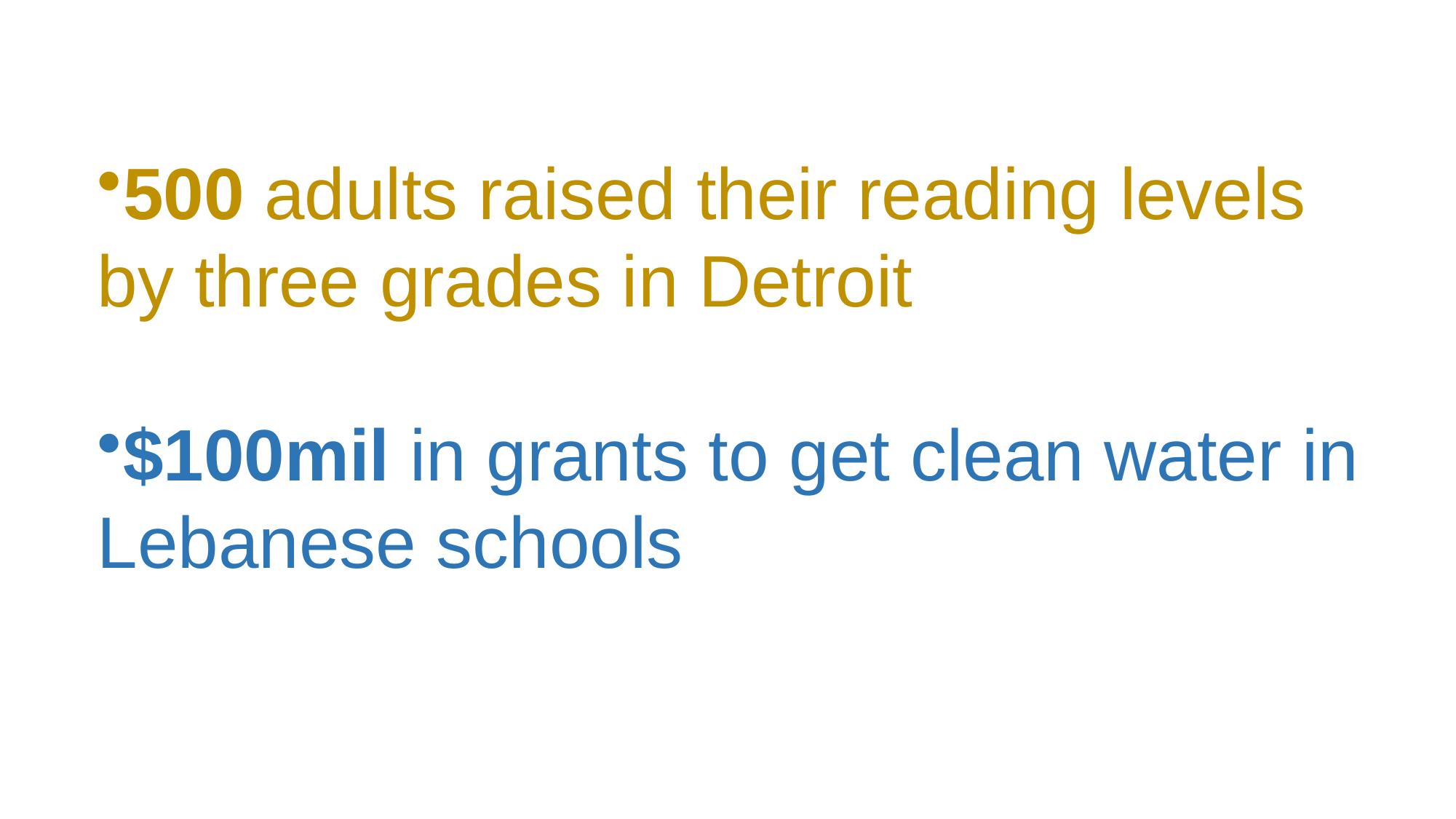

500 adults raised their reading levels by three grades in Detroit

$100mil in grants to get clean water in Lebanese schools